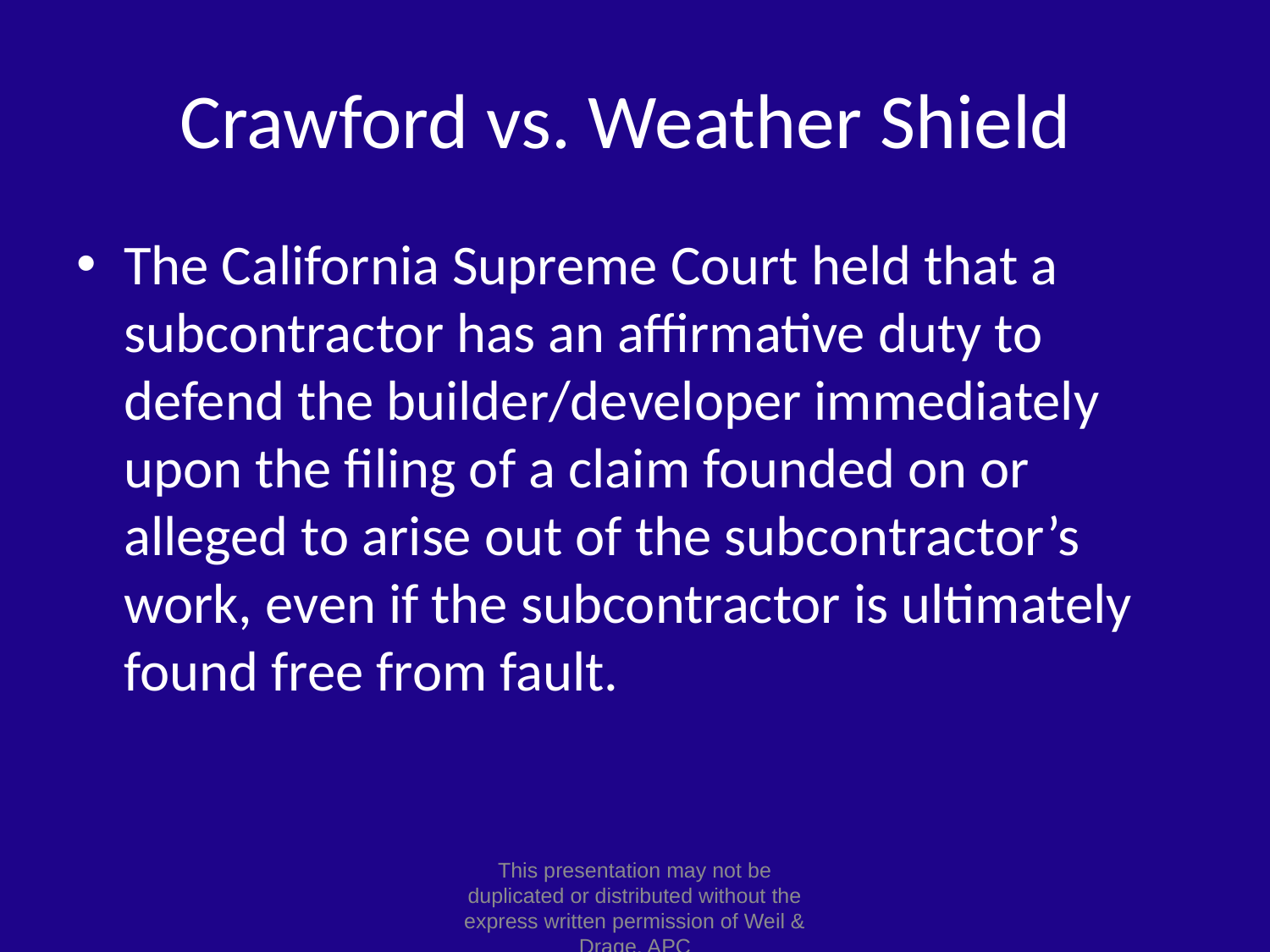

# Crawford vs. Weather Shield
The California Supreme Court held that a subcontractor has an affirmative duty to defend the builder/developer immediately upon the filing of a claim founded on or alleged to arise out of the subcontractor’s work, even if the subcontractor is ultimately found free from fault.
This presentation may not be duplicated or distributed without the express written permission of Weil & Drage, APC